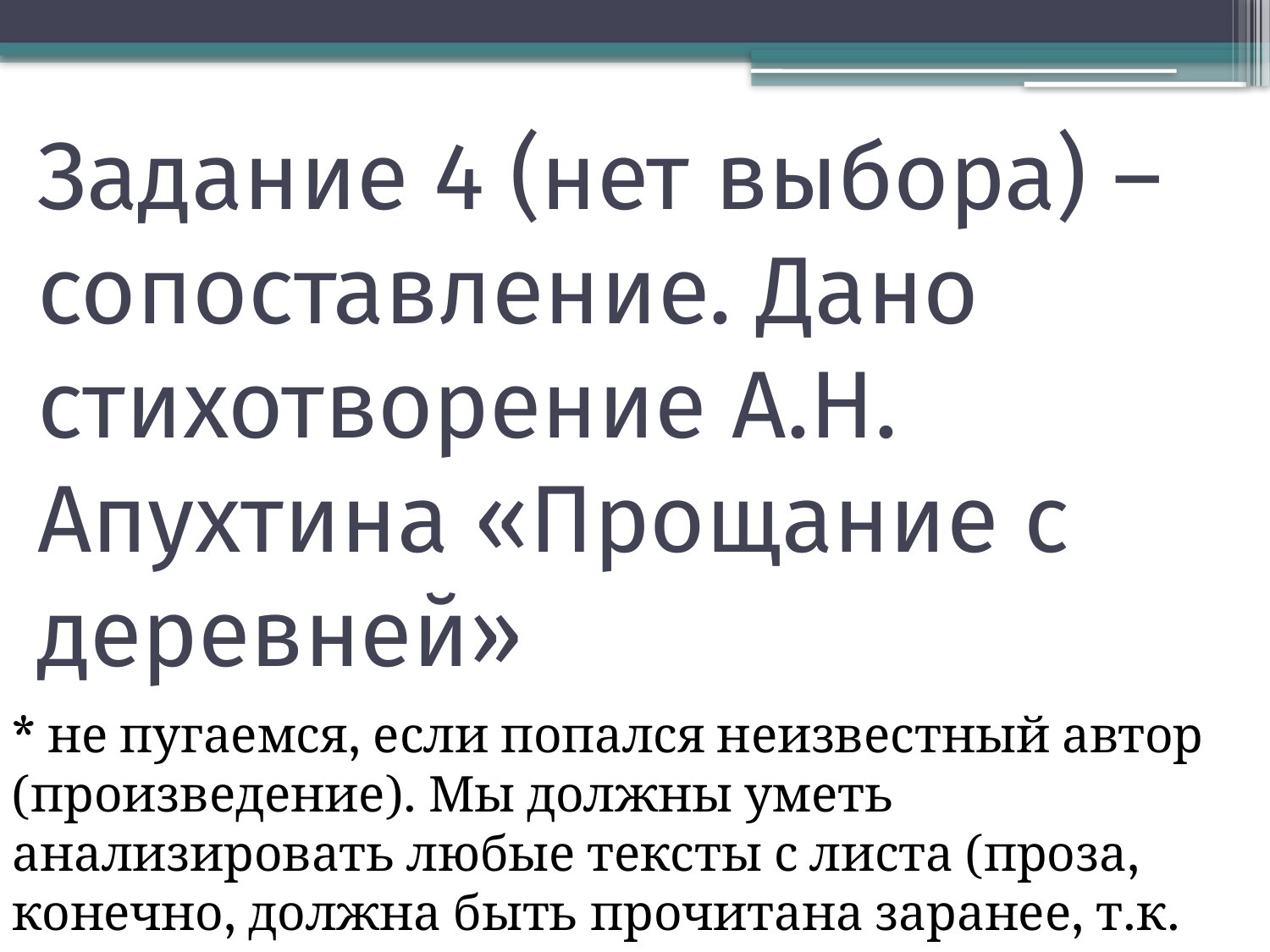

# Задание 4 (нет выбора) – сопоставление. Дано стихотворение А.Н. Апухтина «Прощание с деревней»
* не пугаемся, если попался неизвестный автор (произведение). Мы должны уметь анализировать любые тексты с листа (проза, конечно, должна быть прочитана заранее, т.к. на экзамене не успеть).